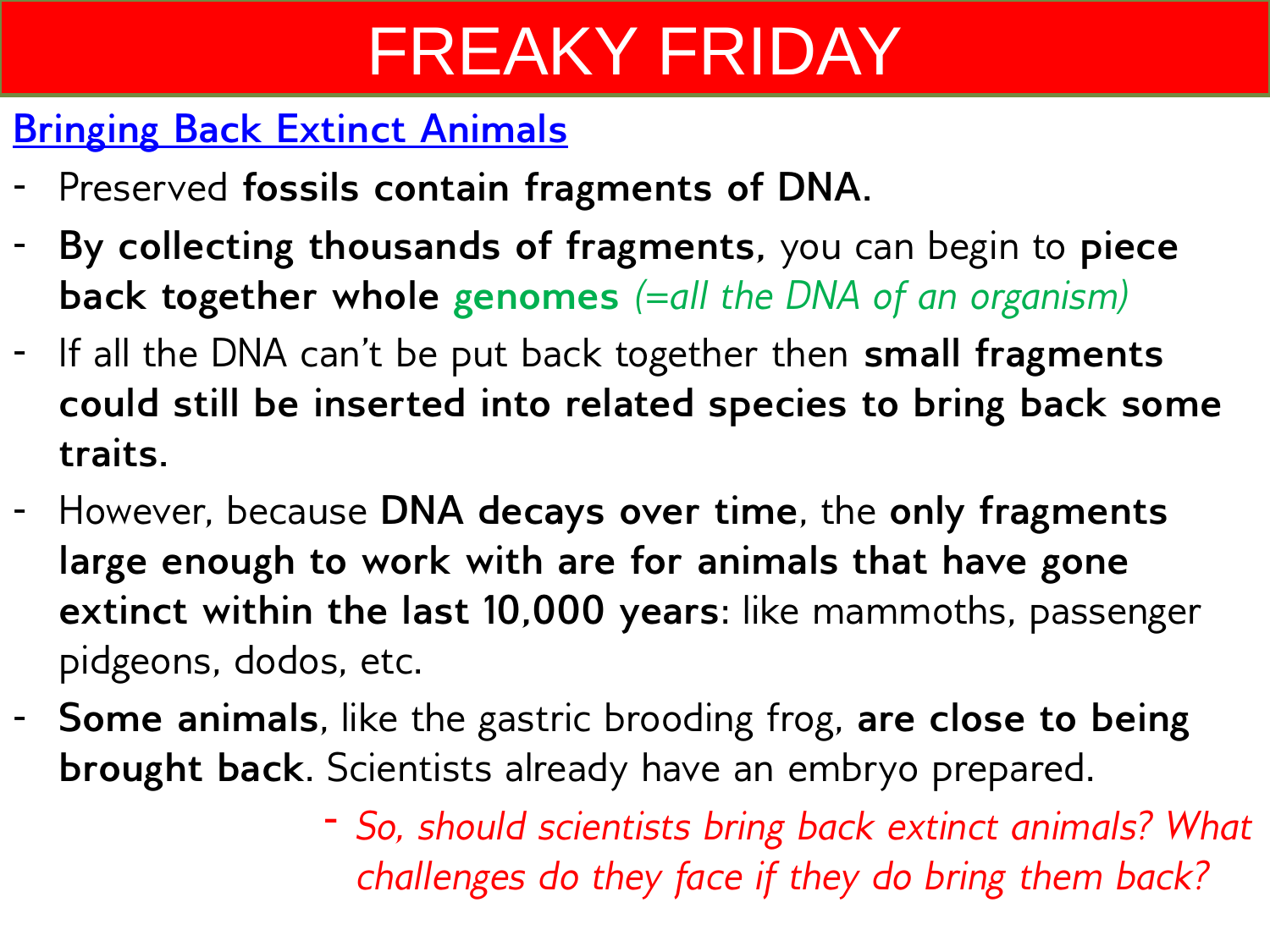

# FREAKY FRIDAY
Bringing Back Extinct Animals
Preserved fossils contain fragments of DNA.
By collecting thousands of fragments, you can begin to piece back together whole genomes (=all the DNA of an organism)
If all the DNA can’t be put back together then small fragments could still be inserted into related species to bring back some traits.
However, because DNA decays over time, the only fragments large enough to work with are for animals that have gone extinct within the last 10,000 years: like mammoths, passenger pidgeons, dodos, etc.
Some animals, like the gastric brooding frog, are close to being brought back. Scientists already have an embryo prepared.
So, should scientists bring back extinct animals? What challenges do they face if they do bring them back?